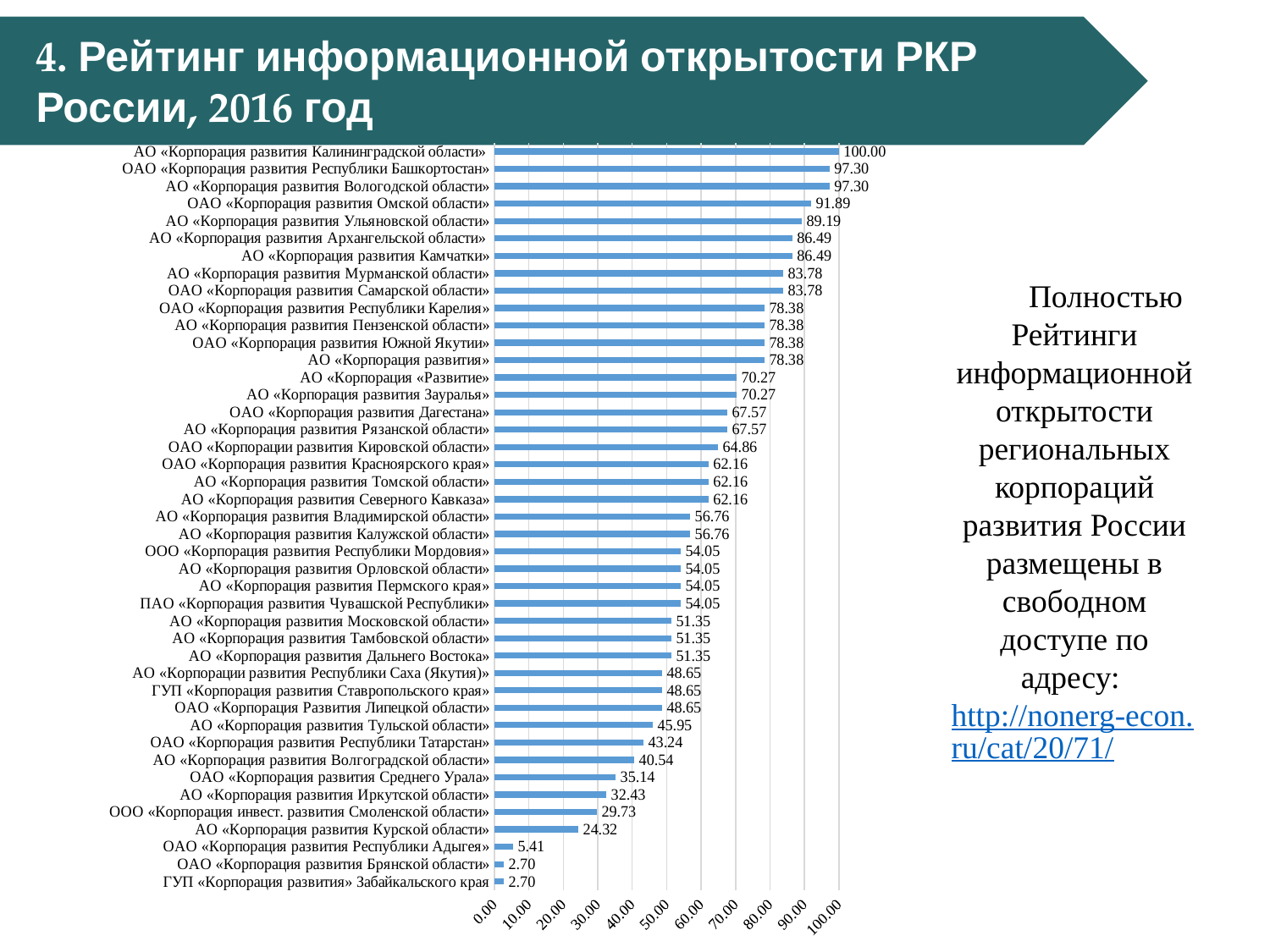

4. Рейтинг информационной открытости РКР
России, 2016 год

### Chart

| Category |  |
|---|---|
| АО «Корпорация развития Калининградской области»  | 100.0 |
| ОАО «Корпорация развития Республики Башкортостан» | 97.29729729729729 |
| АО «Корпорация развития Вологодской области» | 97.29729729729729 |
| ОАО «Корпорация развития Омской области» | 91.8918918918919 |
| АО «Корпорация развития Ульяновской области» | 89.1891891891892 |
| АО «Корпорация развития Архангельской области»  | 86.48648648648648 |
| АО «Корпорация развития Камчатки» | 86.48648648648648 |
| АО «Корпорация развития Мурманской области» | 83.78378378378379 |
| ОАО «Корпорация развития Самарской области» | 83.78378378378379 |
| ОАО «Корпорация развития Республики Карелия» | 78.37837837837839 |
| АО «Корпорация развития Пензенской области» | 78.37837837837839 |
| ОАО «Корпорация развития Южной Якутии» | 78.37837837837839 |
| АО «Корпорация развития» | 78.37837837837839 |
| АО «Корпорация «Развитие» | 70.27027027027027 |
| АО «Корпорация развития Зауралья» | 70.27027027027027 |
| ОАО «Корпорация развития Дагестана» | 67.56756756756756 |
| АО «Корпорация развития Рязанской области» | 67.56756756756756 |
| ОАО «Корпорации развития Кировской области» | 64.86486486486487 |
| ОАО «Корпорация развития Красноярского края» | 62.16216216216217 |
| АО «Корпорация развития Томской области» | 62.16216216216217 |
| АО «Корпорация развития Северного Кавказа» | 62.16216216216217 |
| АО «Корпорация развития Владимирской области» | 56.75675675675676 |
| АО «Корпорация развития Калужской области» | 56.75675675675676 |
| ООО «Корпорация развития Республики Мордовия» | 54.05405405405405 |
| АО «Корпорация развития Орловской области» | 54.05405405405405 |
| АО «Корпорация развития Пермского края» | 54.05405405405405 |
| ПАО «Корпорация развития Чувашской Республики» | 54.05405405405405 |
| АО «Корпорация развития Московской области» | 51.35135135135135 |
| АО «Корпорация развития Тамбовской области» | 51.35135135135135 |
| АО «Корпорация развития Дальнего Востока» | 51.35135135135135 |
| АО «Корпорации развития Республики Саха (Якутия)» | 48.648648648648646 |
| ГУП «Корпорация развития Ставропольского края» | 48.648648648648646 |
| ОАО «Корпорация Развития Липецкой области» | 48.648648648648646 |
| АО «Корпорация развития Тульской области» | 45.94594594594595 |
| ОАО «Корпорация развития Республики Татарстан» | 43.24324324324324 |
| АО «Корпорация развития Волгоградской области» | 40.54054054054054 |
| ОАО «Корпорация развития Среднего Урала» | 35.13513513513514 |
| АО «Корпорация развития Иркутской области» | 32.432432432432435 |
| ООО «Корпорация инвест. развития Смоленской области» | 29.72972972972973 |
| АО «Корпорация развития Курской области» | 24.324324324324323 |
| ОАО «Корпорация развития Республики Адыгея» | 5.405405405405405 |
| ОАО «Корпорация развития Брянской области» | 2.7027027027027026 |
| ГУП «Корпорация развития» Забайкальского края | 2.7027027027027026 |
Полностью Рейтинги информационной открытости региональных корпораций развития России размещены в свободном доступе по адресу: http://nonerg-econ.ru/cat/20/71/